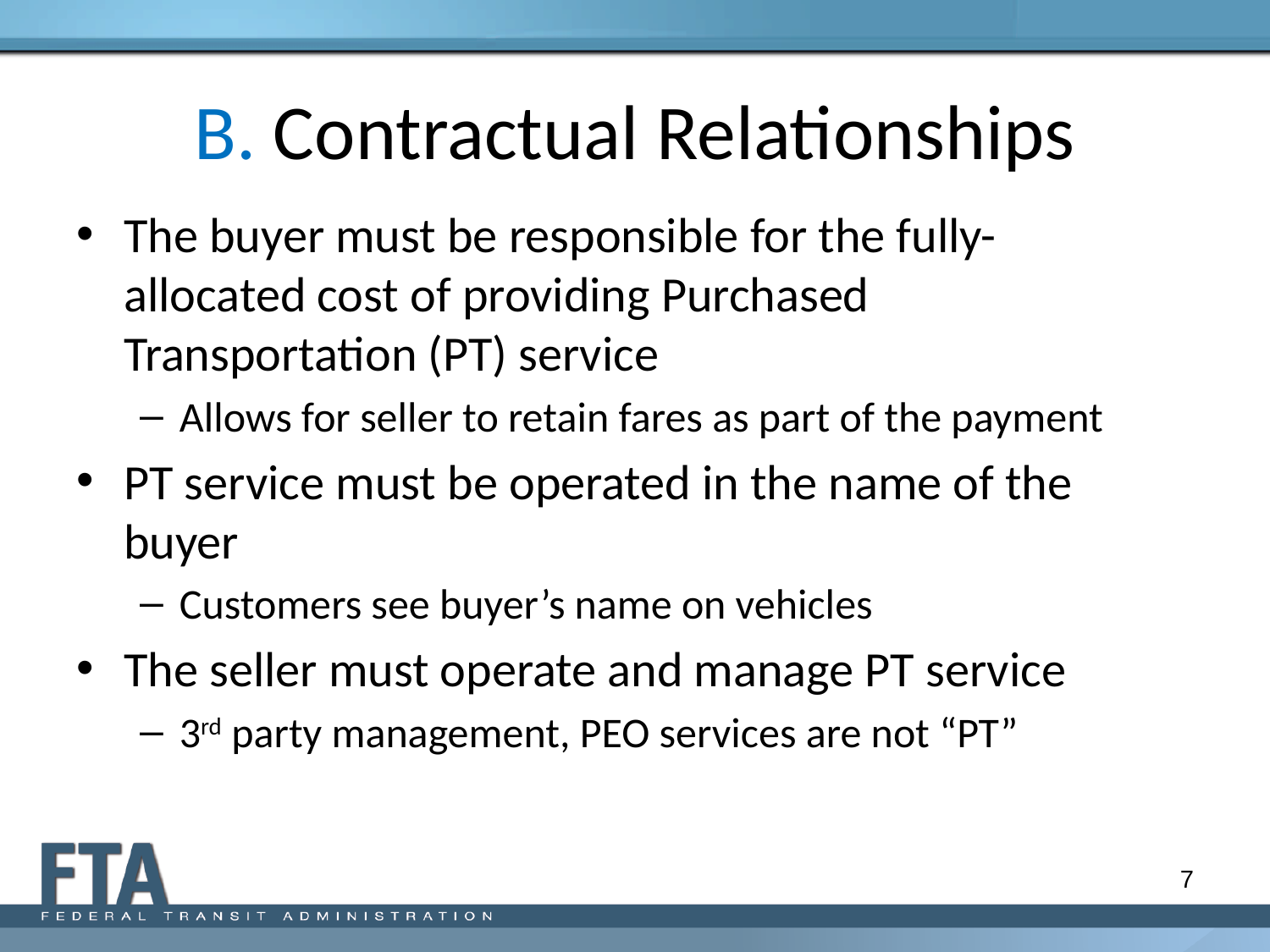

# B. Contractual Relationships
The buyer must be responsible for the fully-allocated cost of providing Purchased Transportation (PT) service
Allows for seller to retain fares as part of the payment
PT service must be operated in the name of the buyer
Customers see buyer’s name on vehicles
The seller must operate and manage PT service
3rd party management, PEO services are not “PT”
7